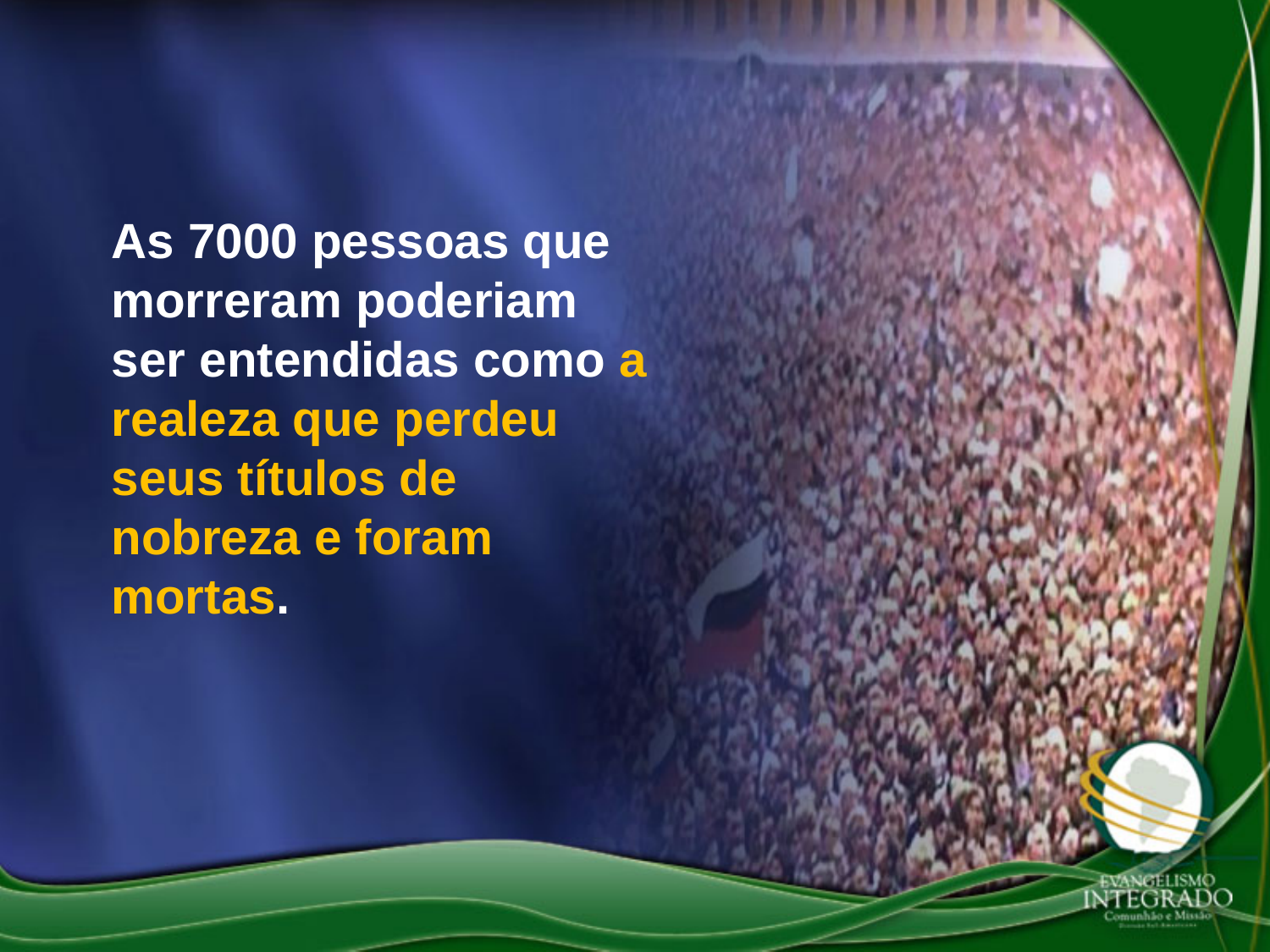

As 7000 pessoas que morreram poderiam ser entendidas como a realeza que perdeu seus títulos de nobreza e foram mortas.